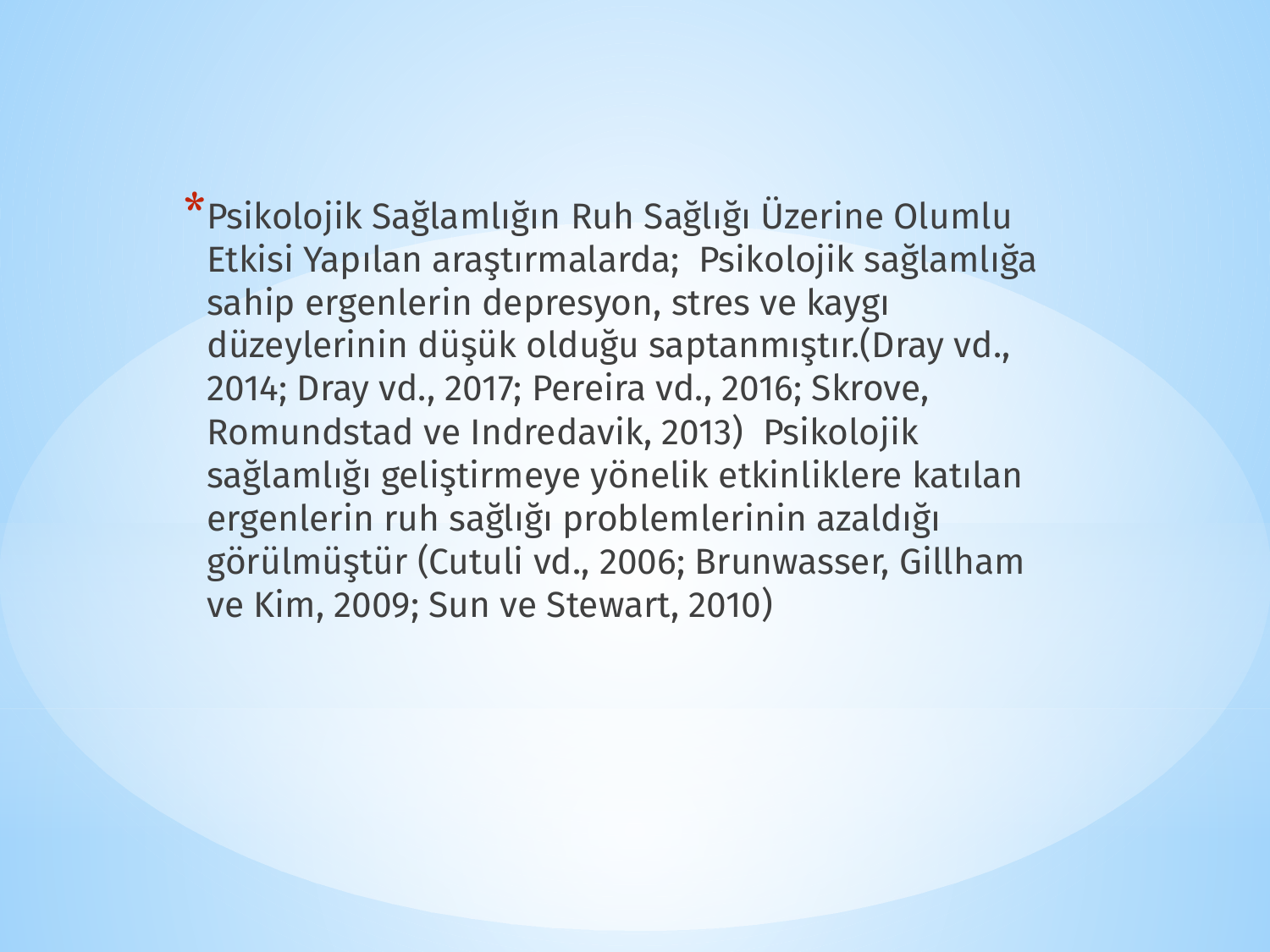

Psikolojik Sağlamlığın Ruh Sağlığı Üzerine Olumlu Etkisi Yapılan araştırmalarda;  Psikolojik sağlamlığa sahip ergenlerin depresyon, stres ve kaygı düzeylerinin düşük olduğu saptanmıştır.(Dray vd., 2014; Dray vd., 2017; Pereira vd., 2016; Skrove, Romundstad ve Indredavik, 2013)  Psikolojik sağlamlığı geliştirmeye yönelik etkinliklere katılan ergenlerin ruh sağlığı problemlerinin azaldığı görülmüştür (Cutuli vd., 2006; Brunwasser, Gillham ve Kim, 2009; Sun ve Stewart, 2010)